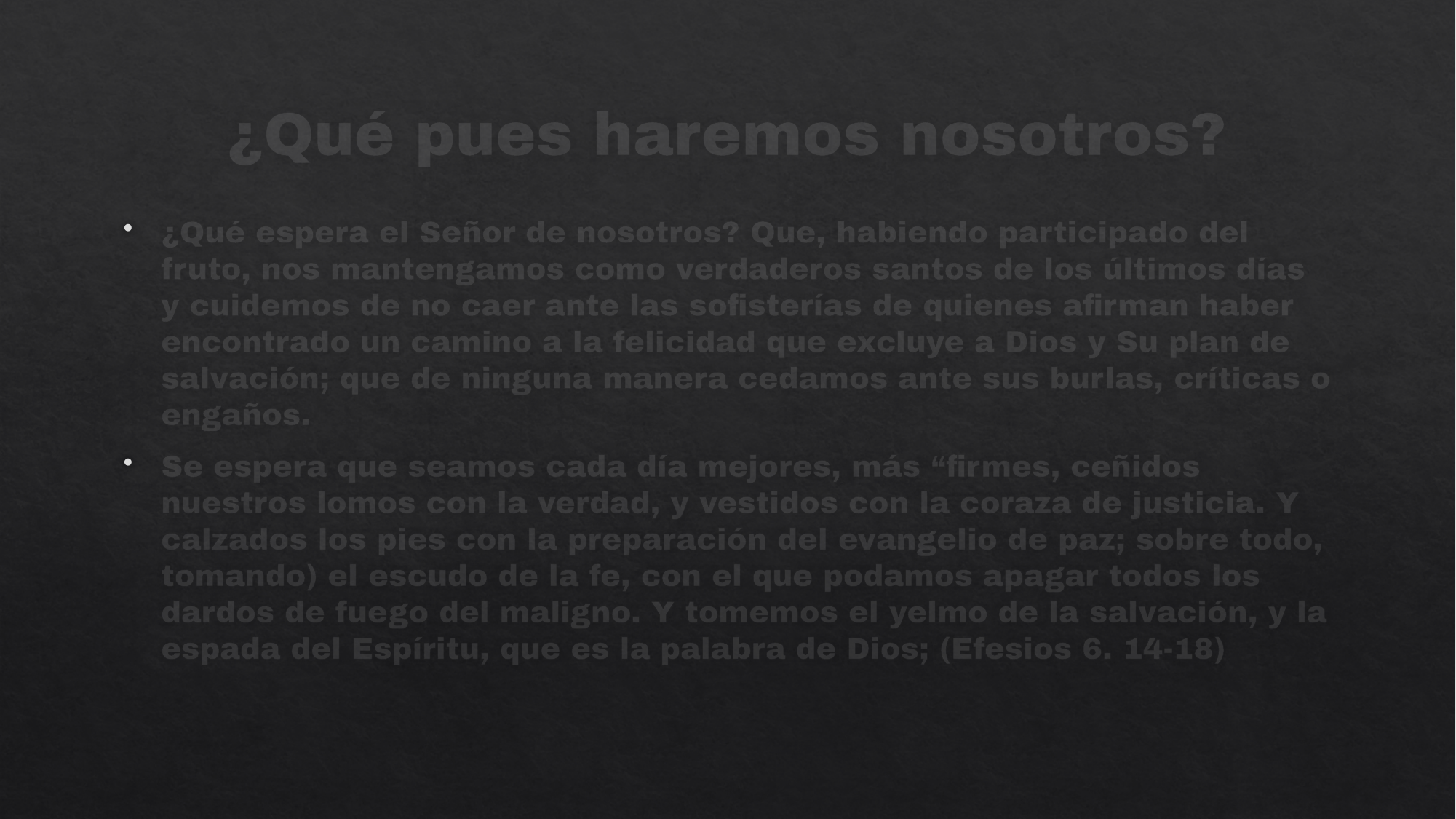

# ¿Qué pues haremos nosotros?
¿Qué espera el Señor de nosotros? Que, habiendo participado del fruto, nos mantengamos como verdaderos santos de los últimos días y cuidemos de no caer ante las sofisterías de quienes afirman haber encontrado un camino a la felicidad que excluye a Dios y Su plan de salvación; que de ninguna manera cedamos ante sus burlas, críticas o engaños.
Se espera que seamos cada día mejores, más “firmes, ceñidos nuestros lomos con la verdad, y vestidos con la coraza de justicia. Y calzados los pies con la preparación del evangelio de paz; sobre todo, tomando) el escudo de la fe, con el que podamos apagar todos los dardos de fuego del maligno. Y tomemos el yelmo de la salvación, y la espada del Espíritu, que es la palabra de Dios; (Efesios 6. 14-18)